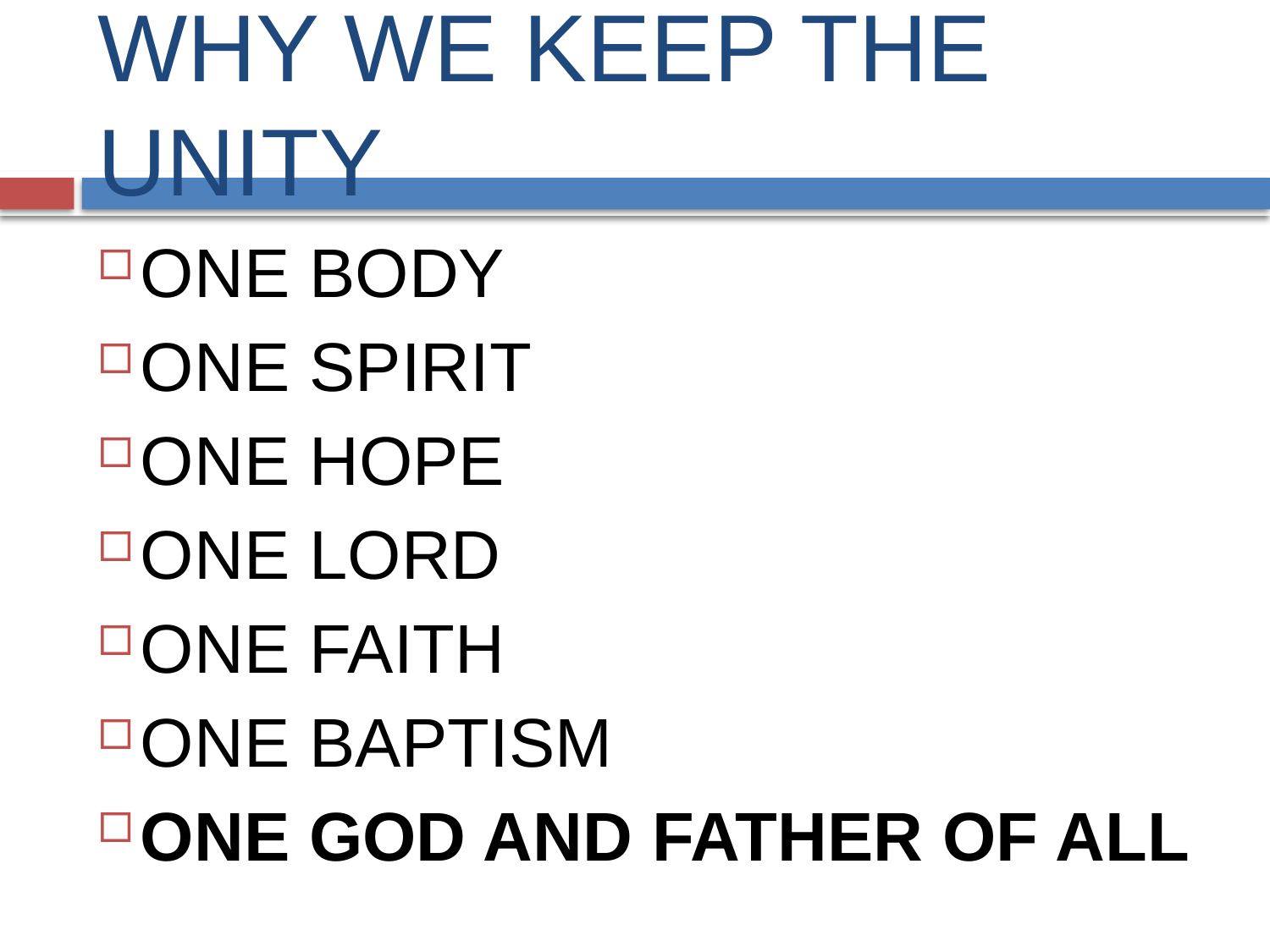

# WHY WE KEEP THE UNITY
ONE BODY
ONE SPIRIT
ONE HOPE
ONE LORD
ONE FAITH
ONE BAPTISM
ONE GOD AND FATHER OF ALL